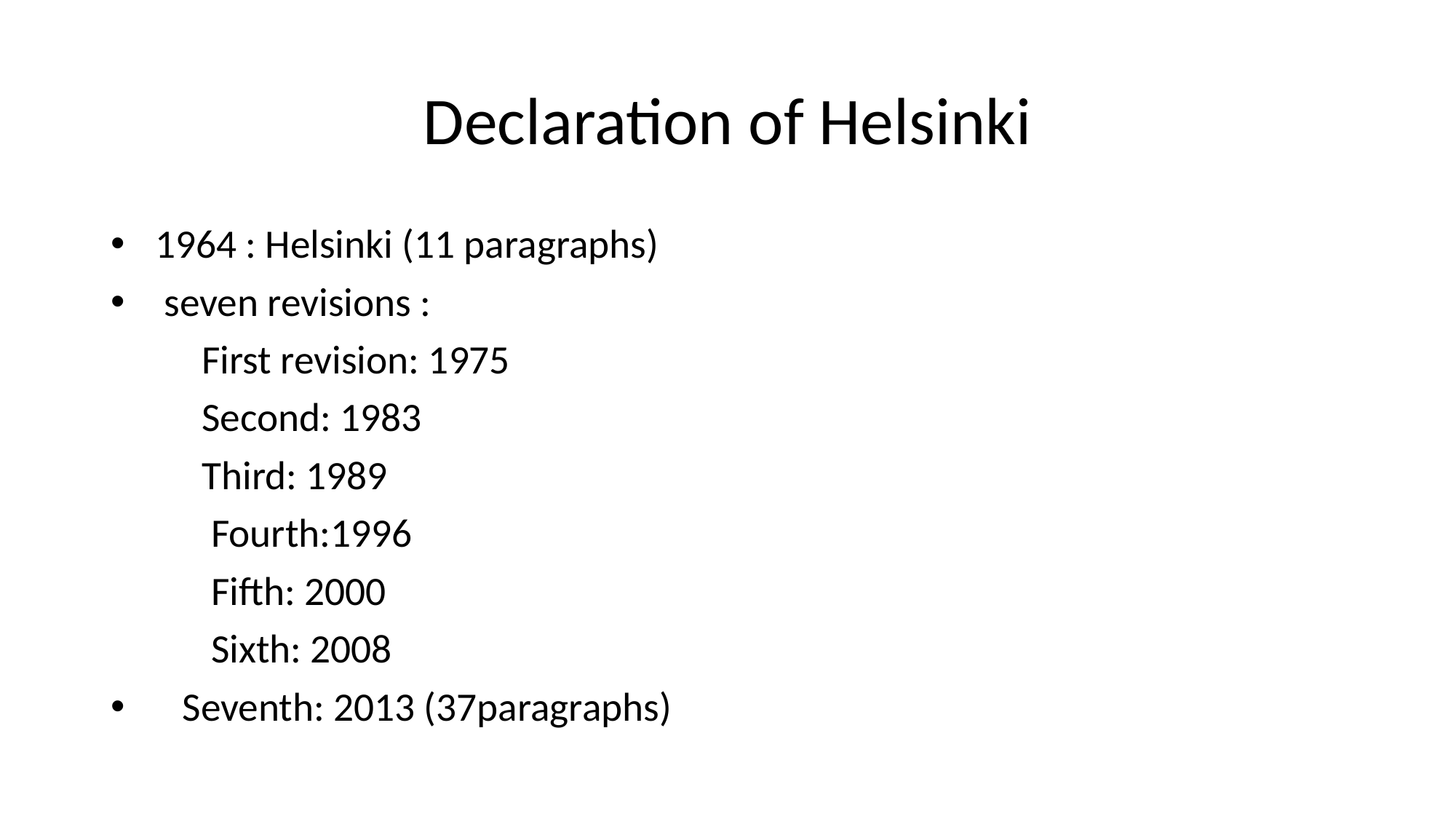

# Declaration of Helsinki
  1964 : Helsinki (11 paragraphs)
   seven revisions :
          First revision: 1975
          Second: 1983
          Third: 1989
           Fourth:1996
           Fifth: 2000
           Sixth: 2008
     Seventh: 2013 (37paragraphs)